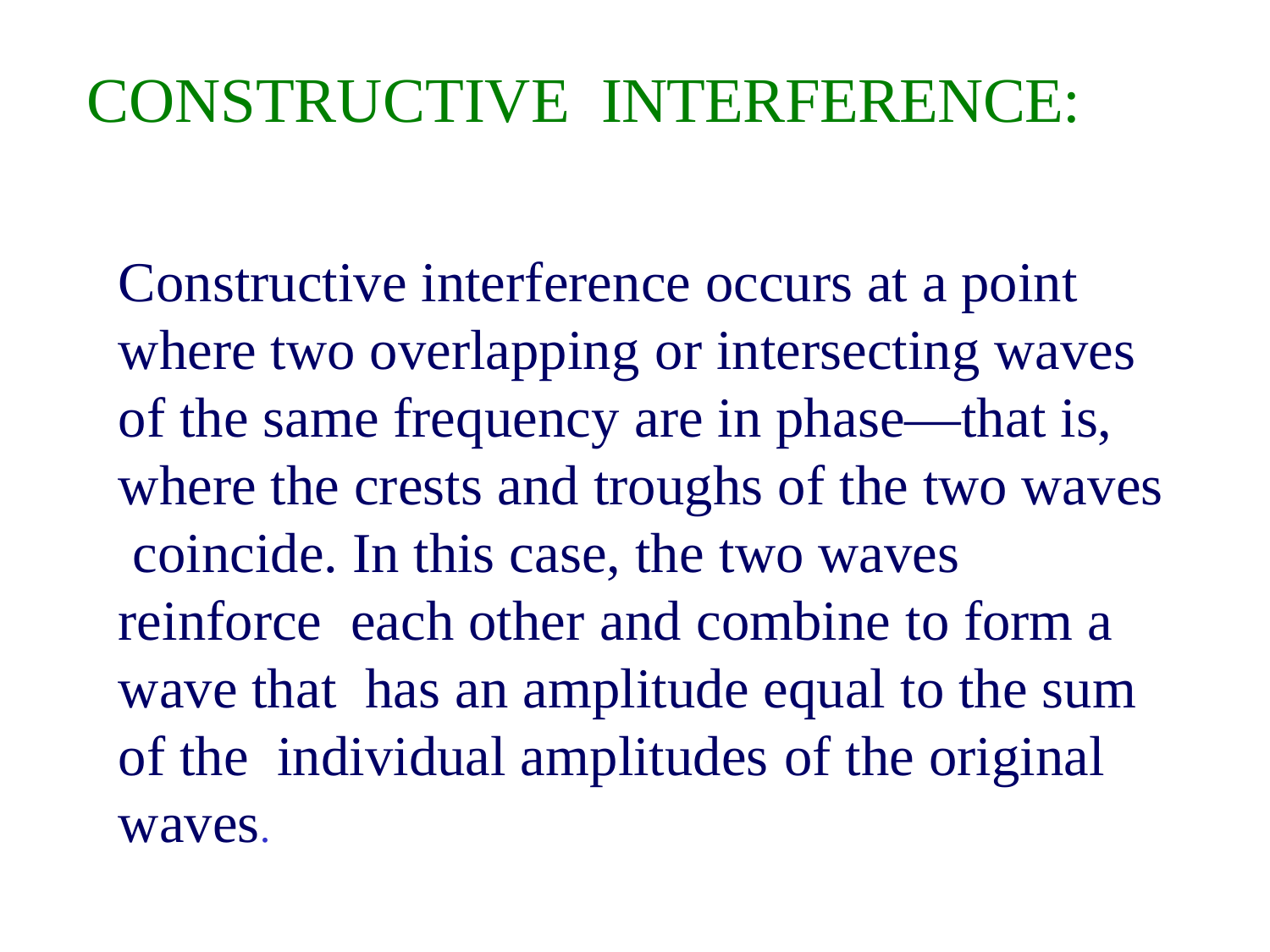

CONSTRUCTIVE  INTERFERENCE:
Constructive interference occurs at a point  where two overlapping or intersecting waves  of the same frequency are in phase—that is,  where the crests and troughs of the two waves  coincide. In this case, the two waves reinforce  each other and combine to form a wave that  has an amplitude equal to the sum of the  individual amplitudes of the original waves.